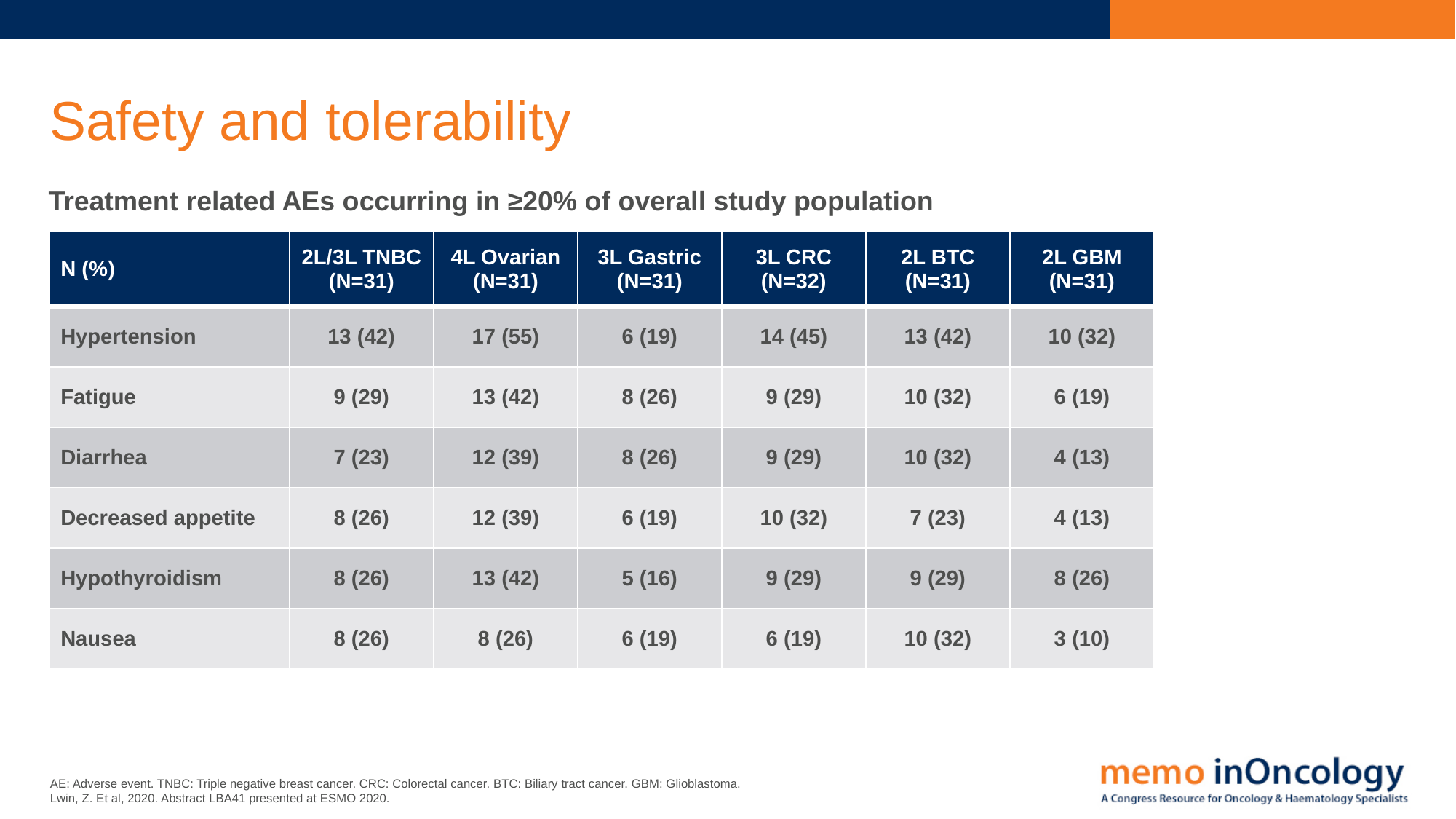

# Safety and tolerability
Treatment related AEs occurring in ≥20% of overall study population
| N (%) | 2L/3L TNBC (N=31) | 4L Ovarian (N=31) | 3L Gastric (N=31) | 3L CRC (N=32) | 2L BTC (N=31) | 2L GBM (N=31) |
| --- | --- | --- | --- | --- | --- | --- |
| Hypertension | 13 (42) | 17 (55) | 6 (19) | 14 (45) | 13 (42) | 10 (32) |
| Fatigue | 9 (29) | 13 (42) | 8 (26) | 9 (29) | 10 (32) | 6 (19) |
| Diarrhea | 7 (23) | 12 (39) | 8 (26) | 9 (29) | 10 (32) | 4 (13) |
| Decreased appetite | 8 (26) | 12 (39) | 6 (19) | 10 (32) | 7 (23) | 4 (13) |
| Hypothyroidism | 8 (26) | 13 (42) | 5 (16) | 9 (29) | 9 (29) | 8 (26) |
| Nausea | 8 (26) | 8 (26) | 6 (19) | 6 (19) | 10 (32) | 3 (10) |
AE: Adverse event. TNBC: Triple negative breast cancer. CRC: Colorectal cancer. BTC: Biliary tract cancer. GBM: Glioblastoma.
Lwin, Z. Et al, 2020. Abstract LBA41 presented at ESMO 2020.